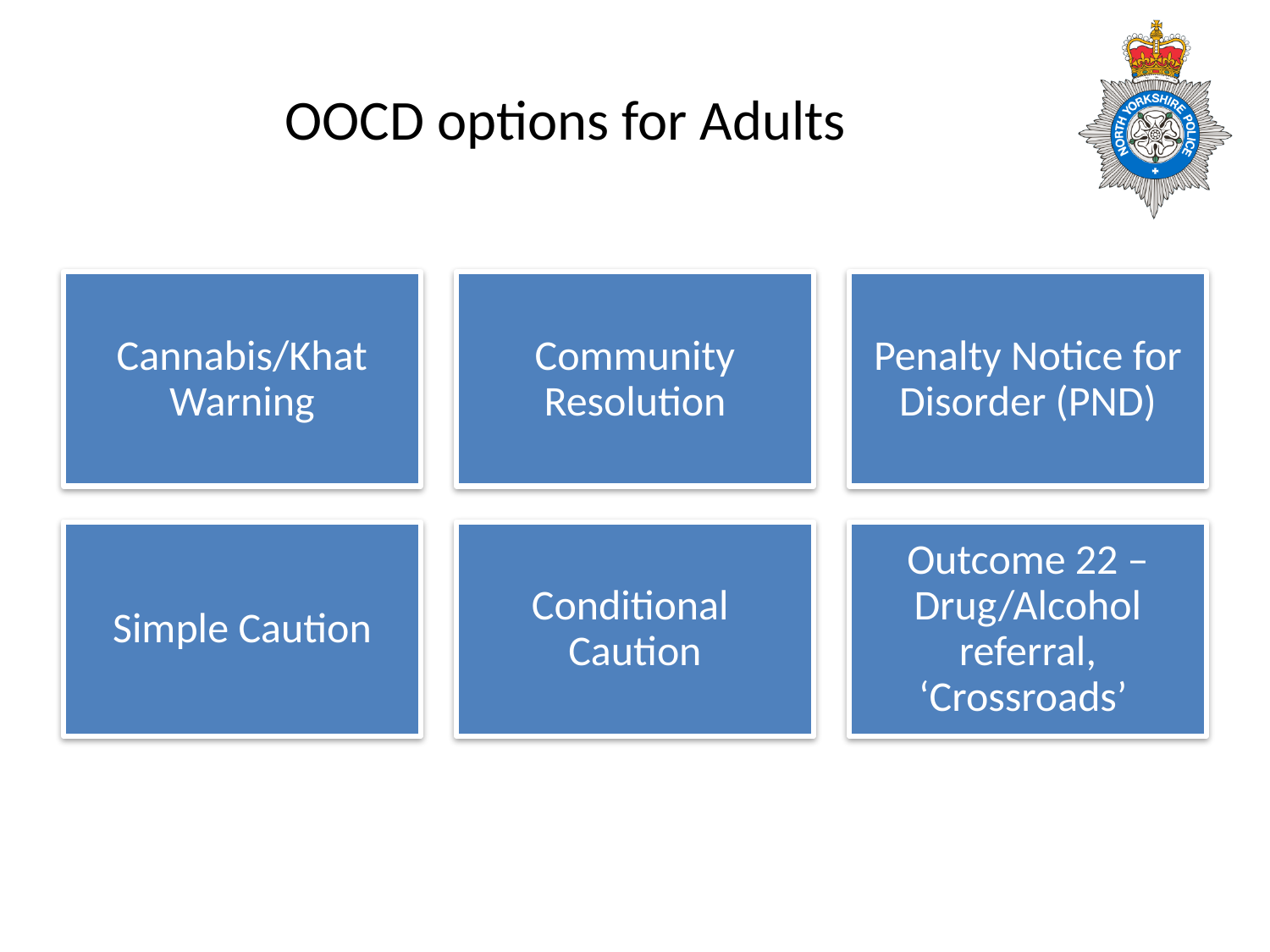

# OOCD options for Adults
Cannabis/Khat Warning
Community Resolution
Penalty Notice for Disorder (PND)
Simple Caution
Conditional  Caution
Outcome 22 – Drug/Alcohol referral, ‘Crossroads’